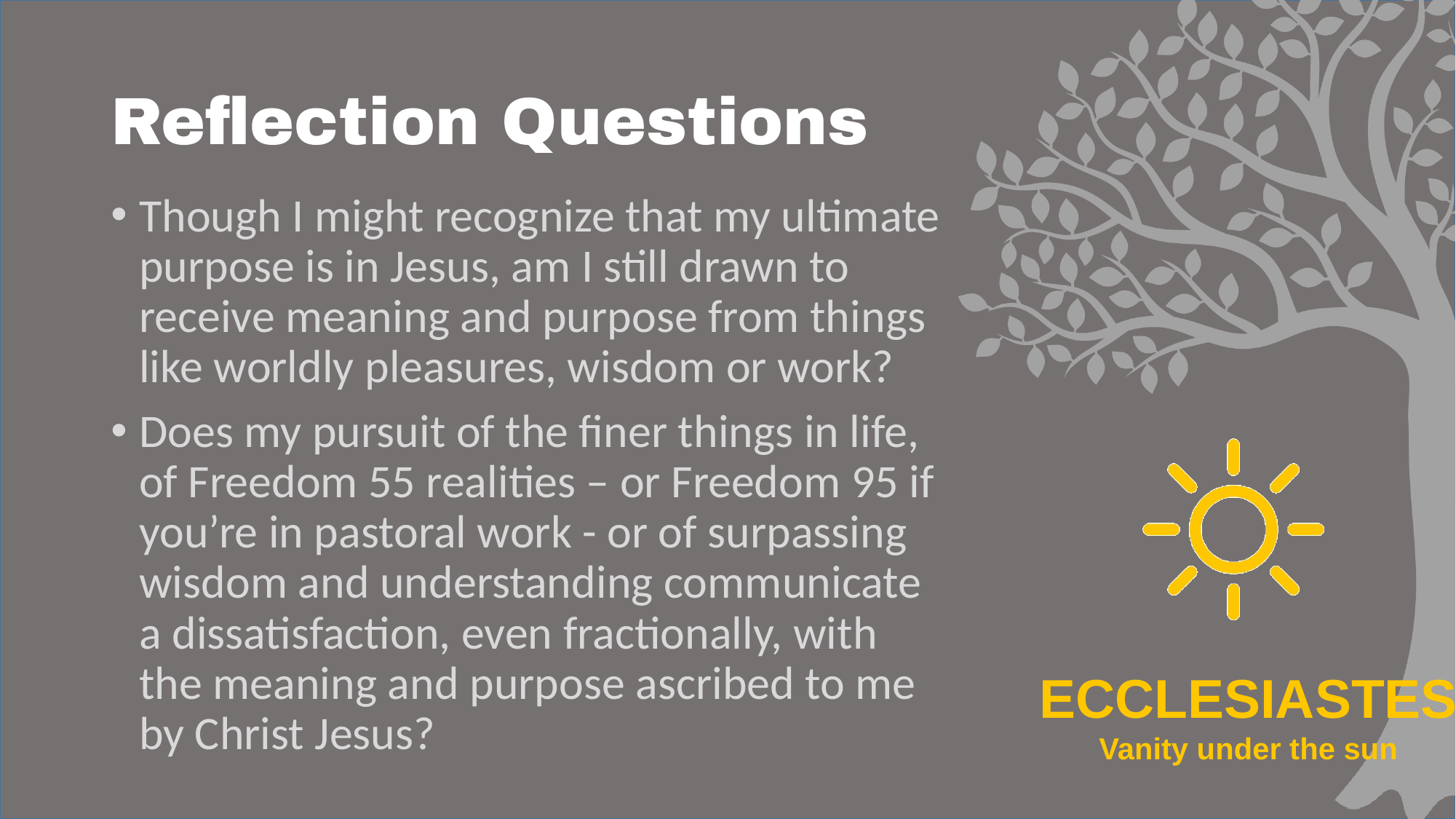

# Reflection Questions
Though I might recognize that my ultimate purpose is in Jesus, am I still drawn to receive meaning and purpose from things like worldly pleasures, wisdom or work?
Does my pursuit of the finer things in life, of Freedom 55 realities – or Freedom 95 if you’re in pastoral work - or of surpassing wisdom and understanding communicate a dissatisfaction, even fractionally, with the meaning and purpose ascribed to me by Christ Jesus?